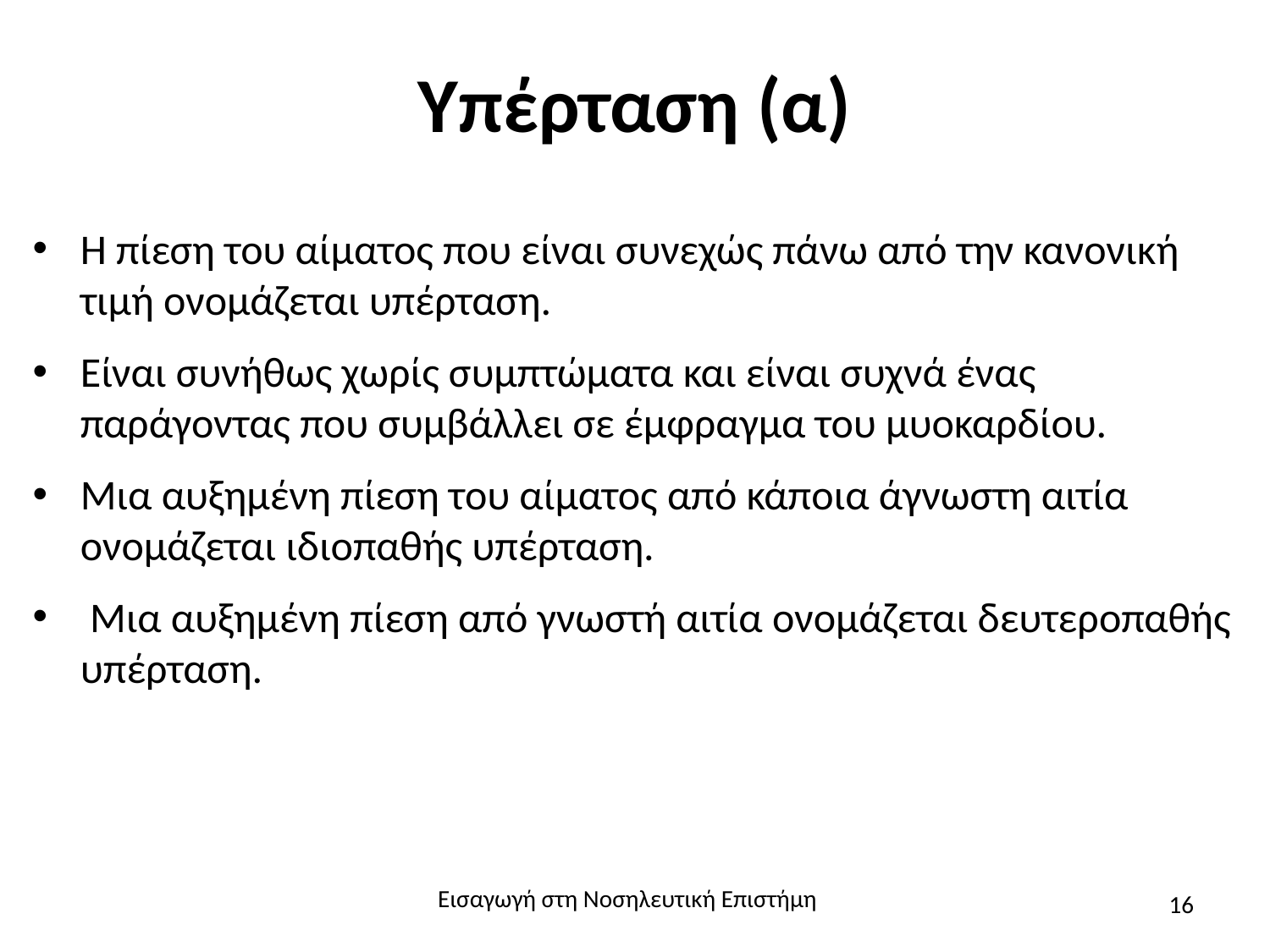

# Υπέρταση (α)
Η πίεση του αίματος που είναι συνεχώς πάνω από την κανονική τιμή ονομάζεται υπέρταση.
Είναι συνήθως χωρίς συμπτώματα και είναι συχνά ένας παράγοντας που συμβάλλει σε έμφραγμα του μυοκαρδίου.
Μια αυξημένη πίεση του αίματος από κάποια άγνωστη αιτία ονομάζεται ιδιοπαθής υπέρταση.
 Μια αυξημένη πίεση από γνωστή αιτία ονομάζεται δευτεροπαθής υπέρταση.
Εισαγωγή στη Νοσηλευτική Επιστήμη

16